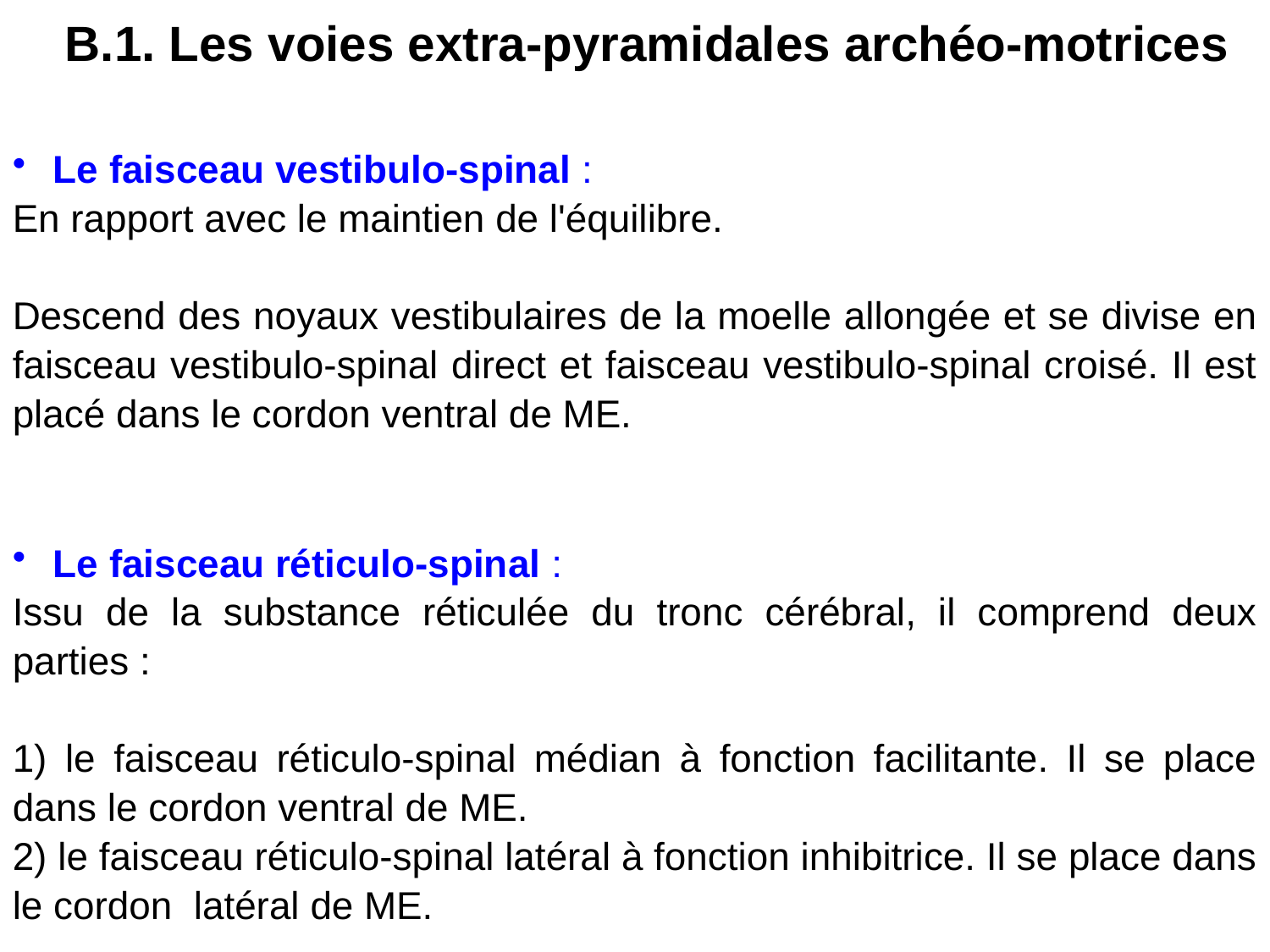

B.1. Les voies extra-pyramidales archéo-motrices
 Le faisceau vestibulo-spinal :
En rapport avec le maintien de l'équilibre.

Descend des noyaux vestibulaires de la moelle allongée et se divise en faisceau vestibulo-spinal direct et faisceau vestibulo-spinal croisé. Il est placé dans le cordon ventral de ME.
 Le faisceau réticulo-spinal :
Issu de la substance réticulée du tronc cérébral, il comprend deux parties :

1) le faisceau réticulo-spinal médian à fonction facilitante. Il se place dans le cordon ventral de ME.
2) le faisceau réticulo-spinal latéral à fonction inhibitrice. Il se place dans le cordon  latéral de ME.